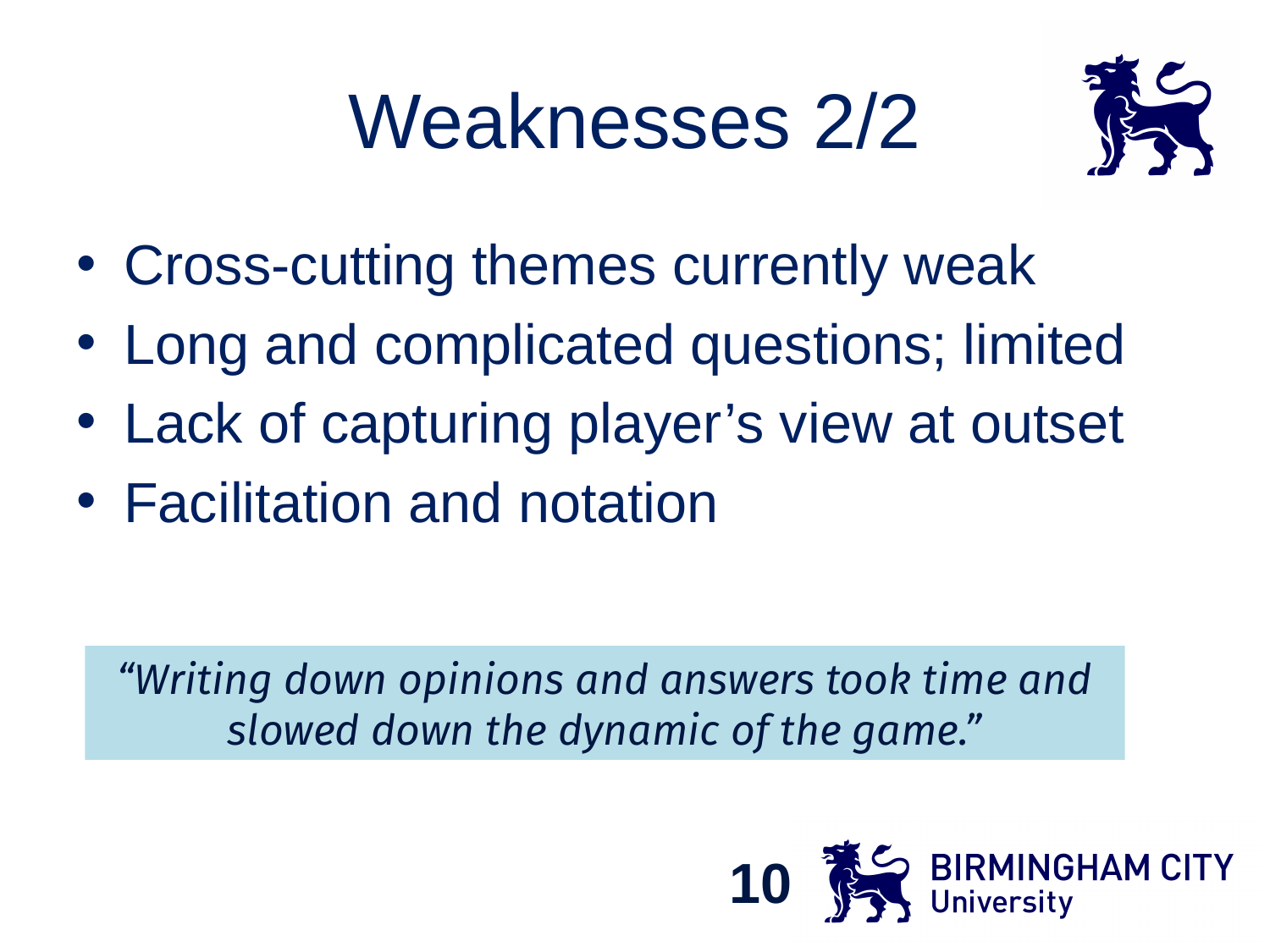

# Weaknesses 2/2
Cross-cutting themes currently weak
Long and complicated questions; limited
Lack of capturing player’s view at outset
Facilitation and notation

“Writing down opinions and answers took time and slowed down the dynamic of the game.”
10